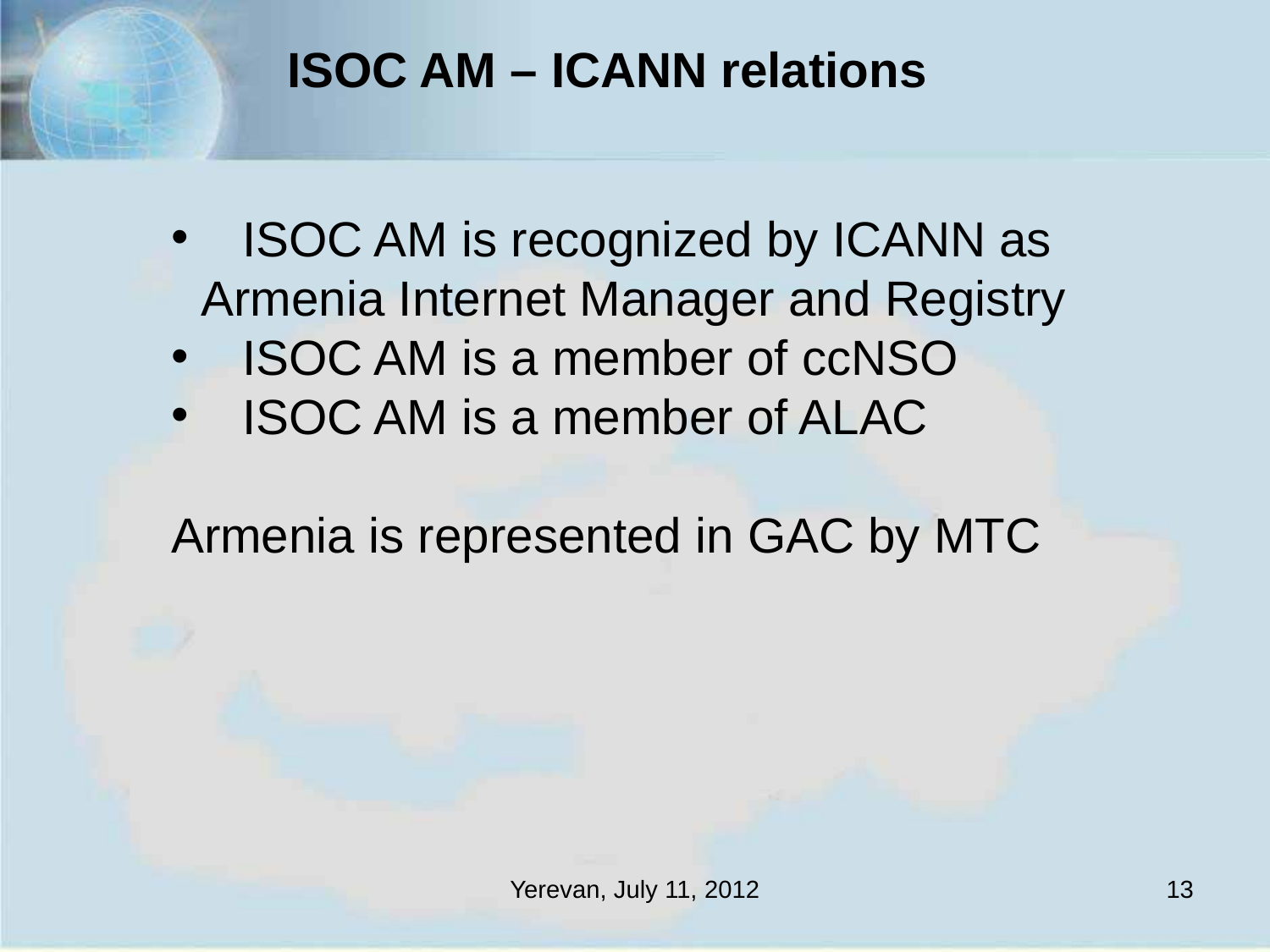

ISOC AM – ICANN relations
   ISOC AM is recognized by ICANN as Armenia Internet Manager and Registry
   ISOC AM is a member of ccNSO
   ISOC AM is a member of ALAC

Armenia is represented in GAC by MTC
Yerevan, July 11, 2012
13